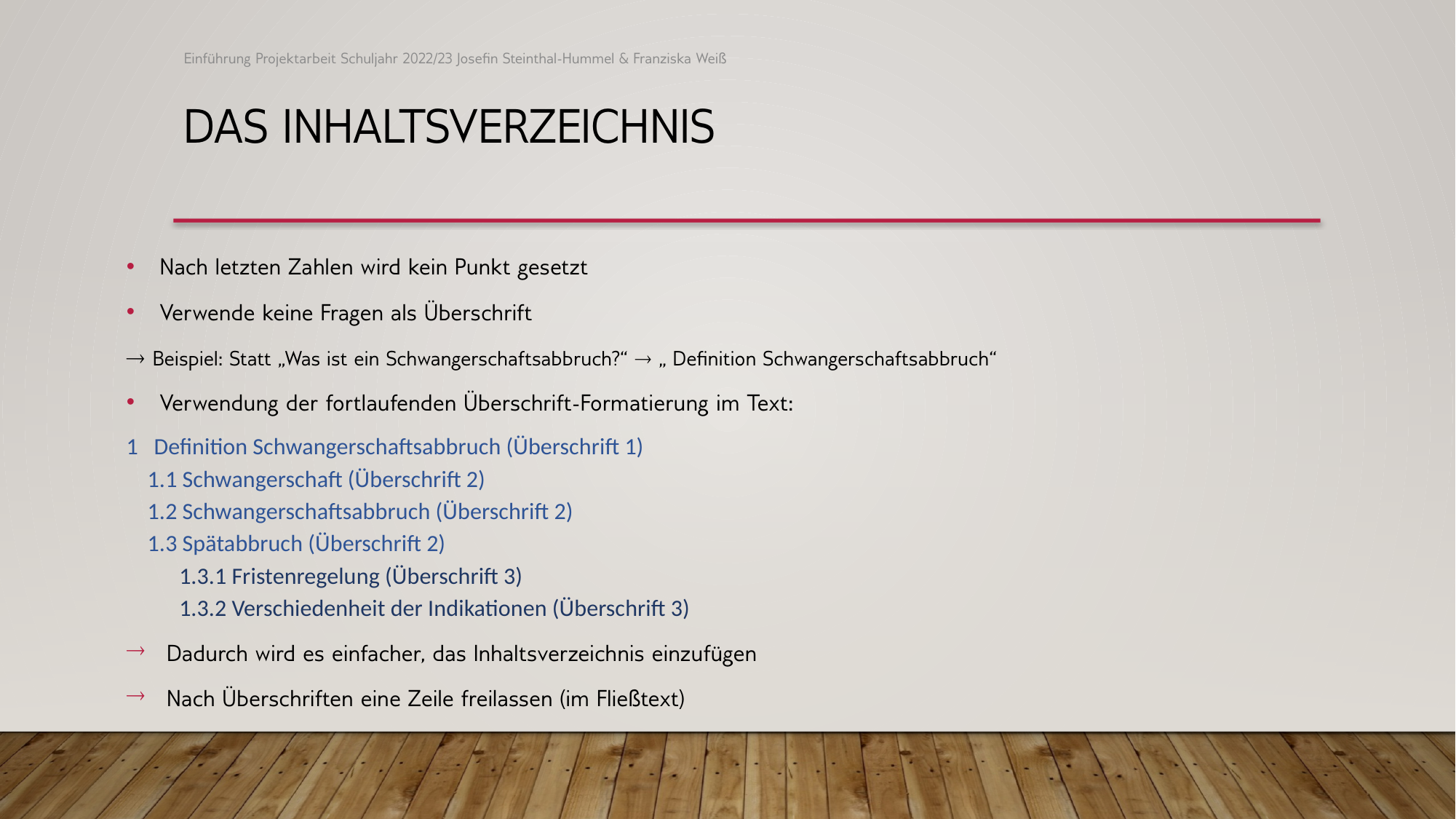

Einführung Projektarbeit Schuljahr 2022/23 Josefin Steinthal-Hummel & Franziska Weiß
Das Inhaltsverzeichnis
Nach letzten Zahlen wird kein Punkt gesetzt
Verwende keine Fragen als Überschrift
→ Beispiel: Statt „Was ist ein Schwangerschaftsabbruch?“ → „ Definition Schwangerschaftsabbruch“
Verwendung der fortlaufenden Überschrift-Formatierung im Text:
1   Definition Schwangerschaftsabbruch (Überschrift 1)
    1.1 Schwangerschaft (Überschrift 2)
    1.2 Schwangerschaftsabbruch (Überschrift 2)
    1.3 Spätabbruch (Überschrift 2)
          1.3.1 Fristenregelung (Überschrift 3)
          1.3.2 Verschiedenheit der Indikationen (Überschrift 3)
 Dadurch wird es einfacher, das Inhaltsverzeichnis einzufügen
 Nach Überschriften eine Zeile freilassen (im Fließtext)